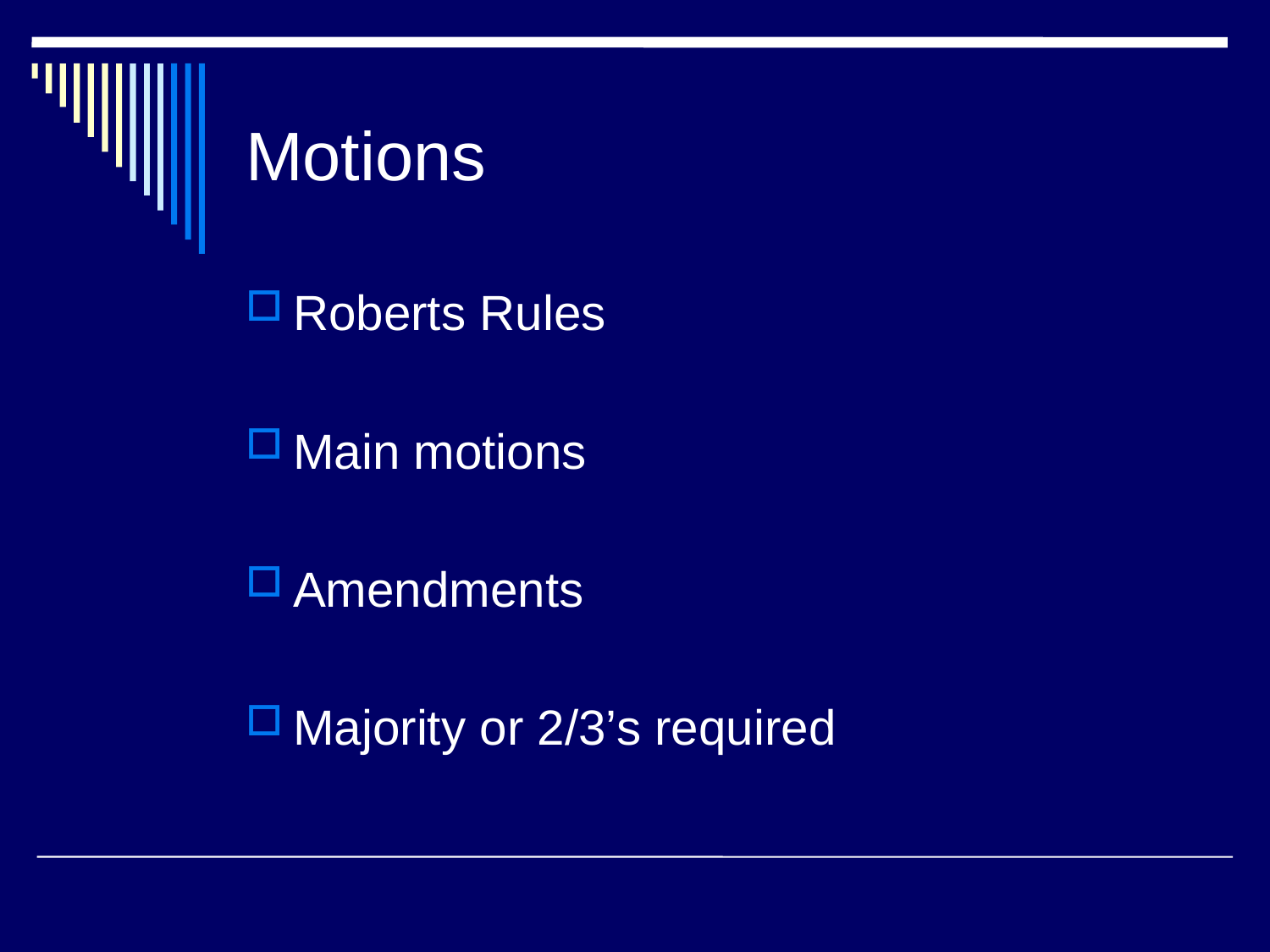

# Motions
Roberts Rules

Main motions

Amendments

Majority or 2/3’s required